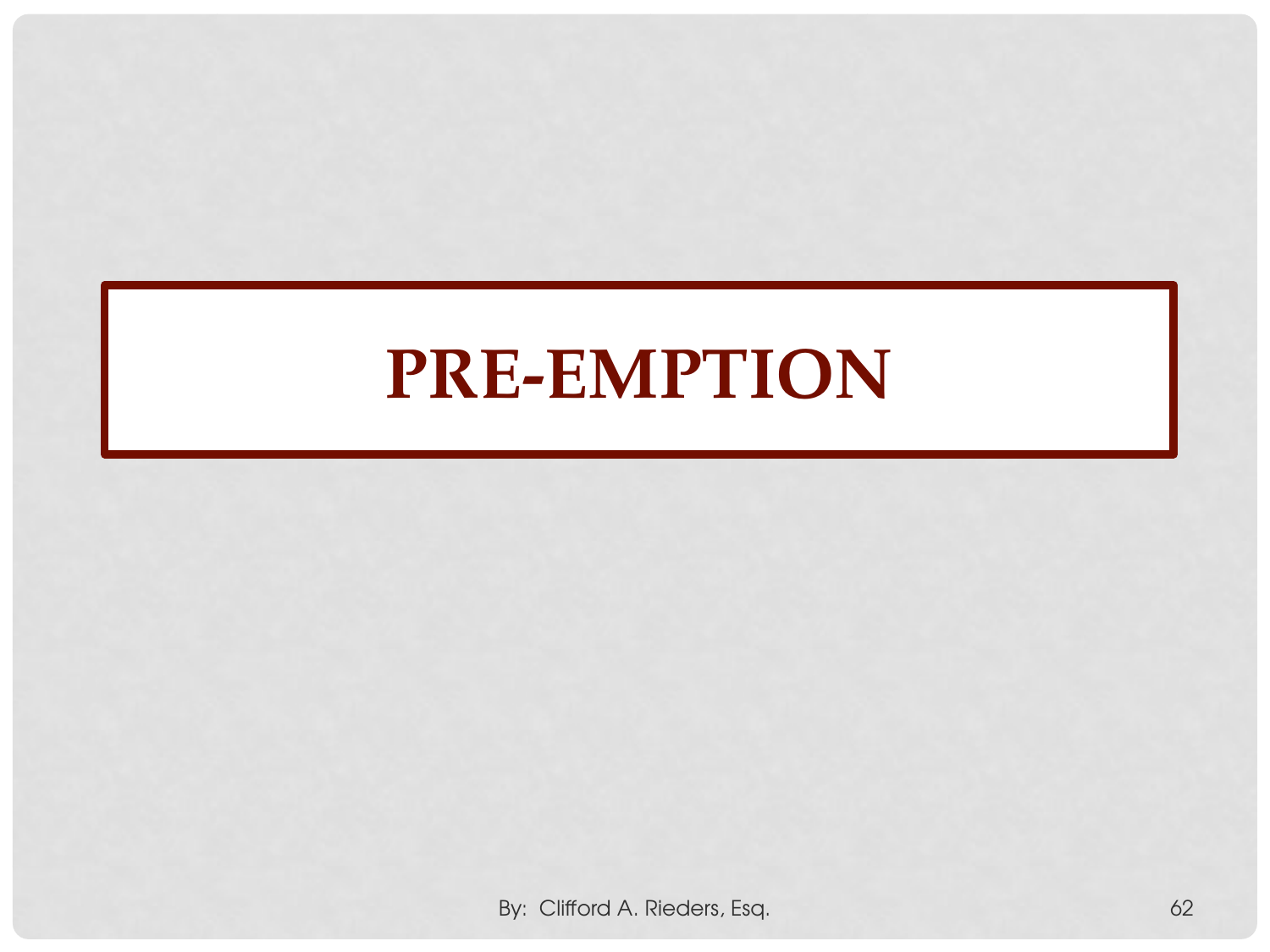

Pre-emption
By:  Clifford A. Rieders, Esq.
62